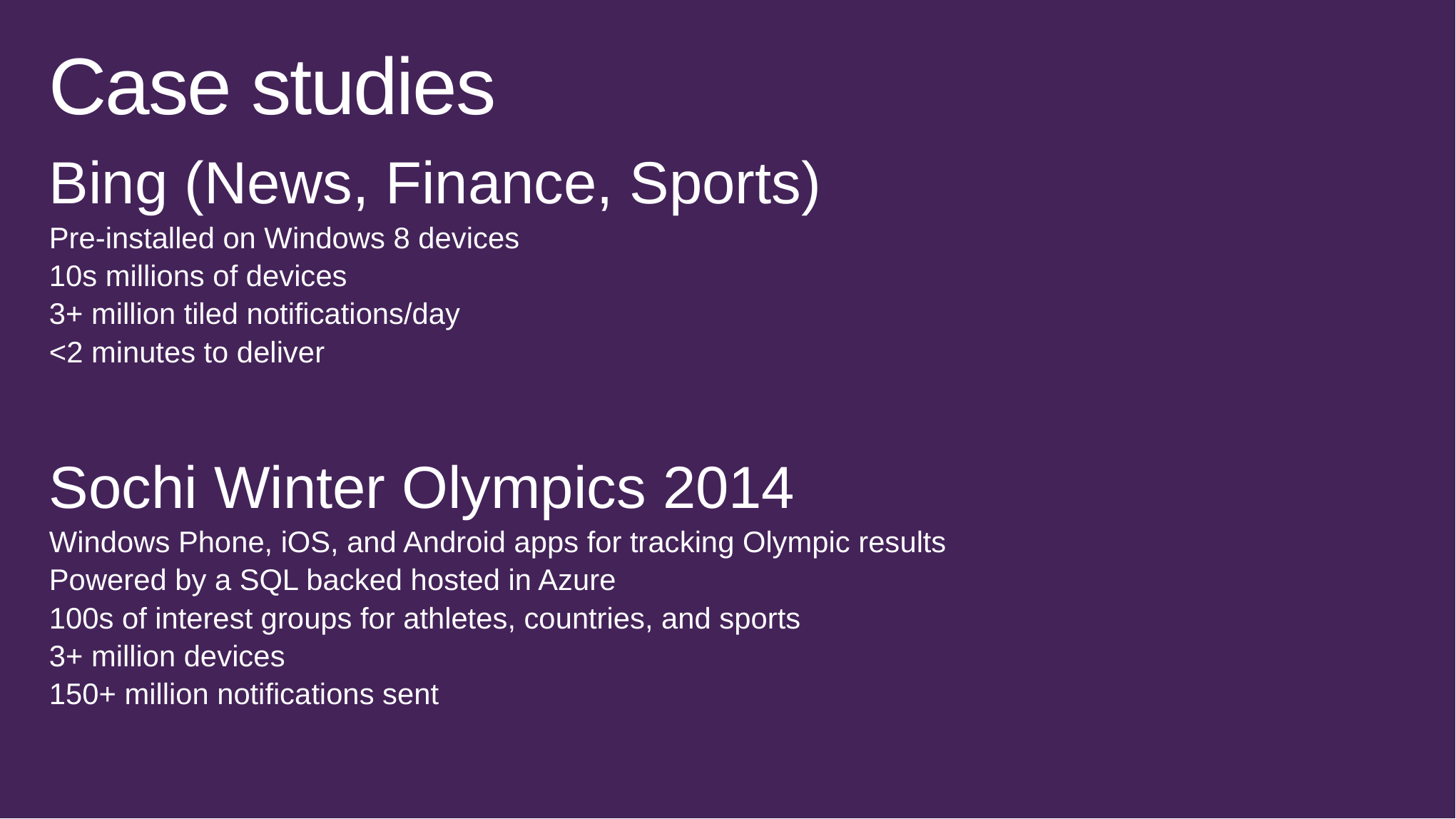

# Case studies
Bing (News, Finance, Sports)
Pre-installed on Windows 8 devices
10s millions of devices
3+ million tiled notifications/day
<2 minutes to deliver

Sochi Winter Olympics 2014
Windows Phone, iOS, and Android apps for tracking Olympic results
Powered by a SQL backed hosted in Azure
100s of interest groups for athletes, countries, and sports
3+ million devices
150+ million notifications sent